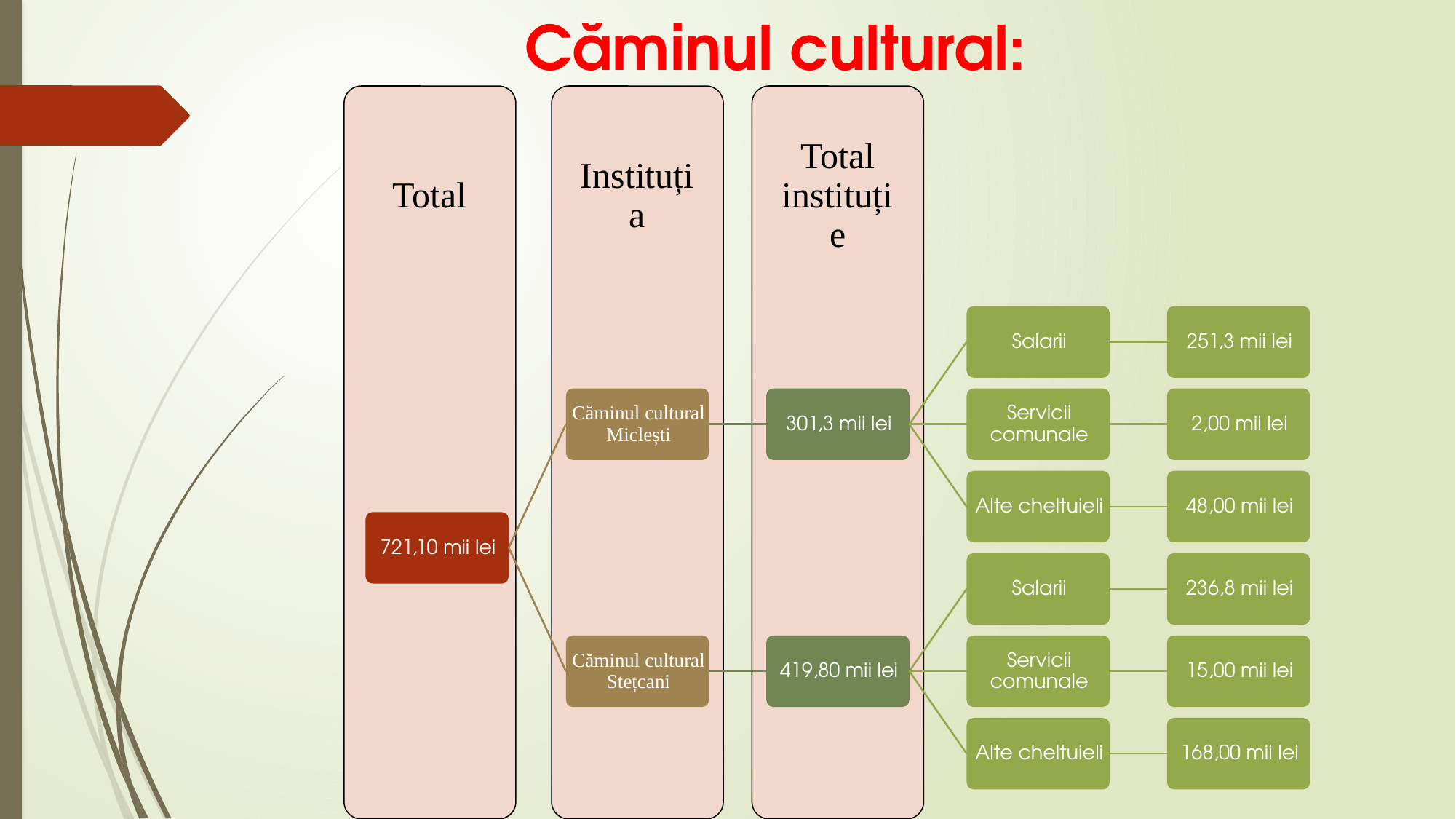

# Căminul cultural:
Total instituție
Instituția
Total
721,10 mii lei

Căminul cultural Miclești

301,3 mii lei

Salarii

251,3 mii lei

Servicii comunale

2,00 mii lei

Alte cheltuieli

48,00 mii lei

Căminul cultural Stețcani

419,80 mii lei

Salarii

236,8 mii lei

Servicii comunale

15,00 mii lei

Alte cheltuieli

168,00 mii lei